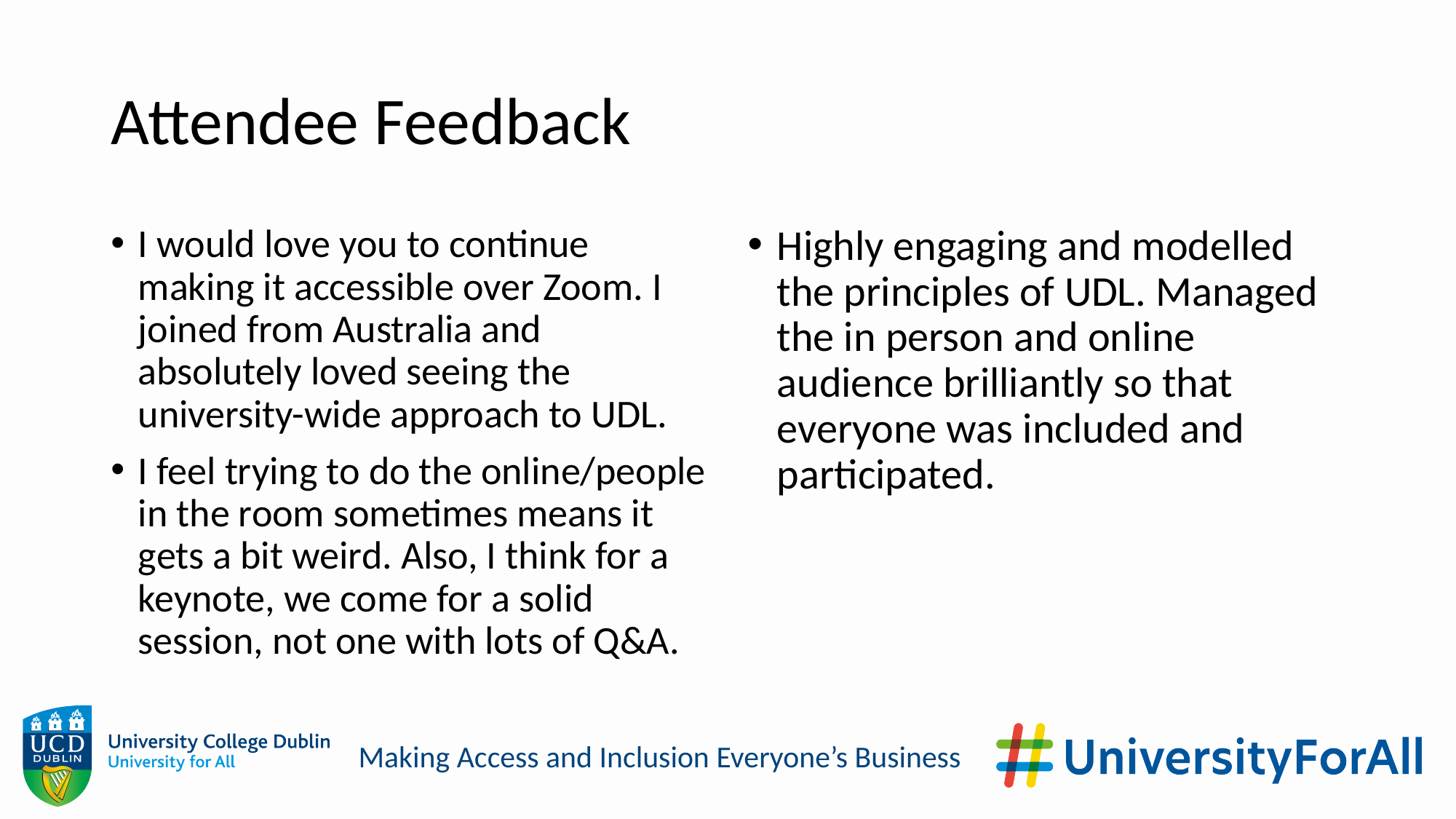

# Attendee Feedback
I would love you to continue making it accessible over Zoom. I joined from Australia and absolutely loved seeing the university-wide approach to UDL.
I feel trying to do the online/people in the room sometimes means it gets a bit weird. Also, I think for a keynote, we come for a solid session, not one with lots of Q&A.

Highly engaging and modelled the principles of UDL. Managed the in person and online audience brilliantly so that everyone was included and participated.